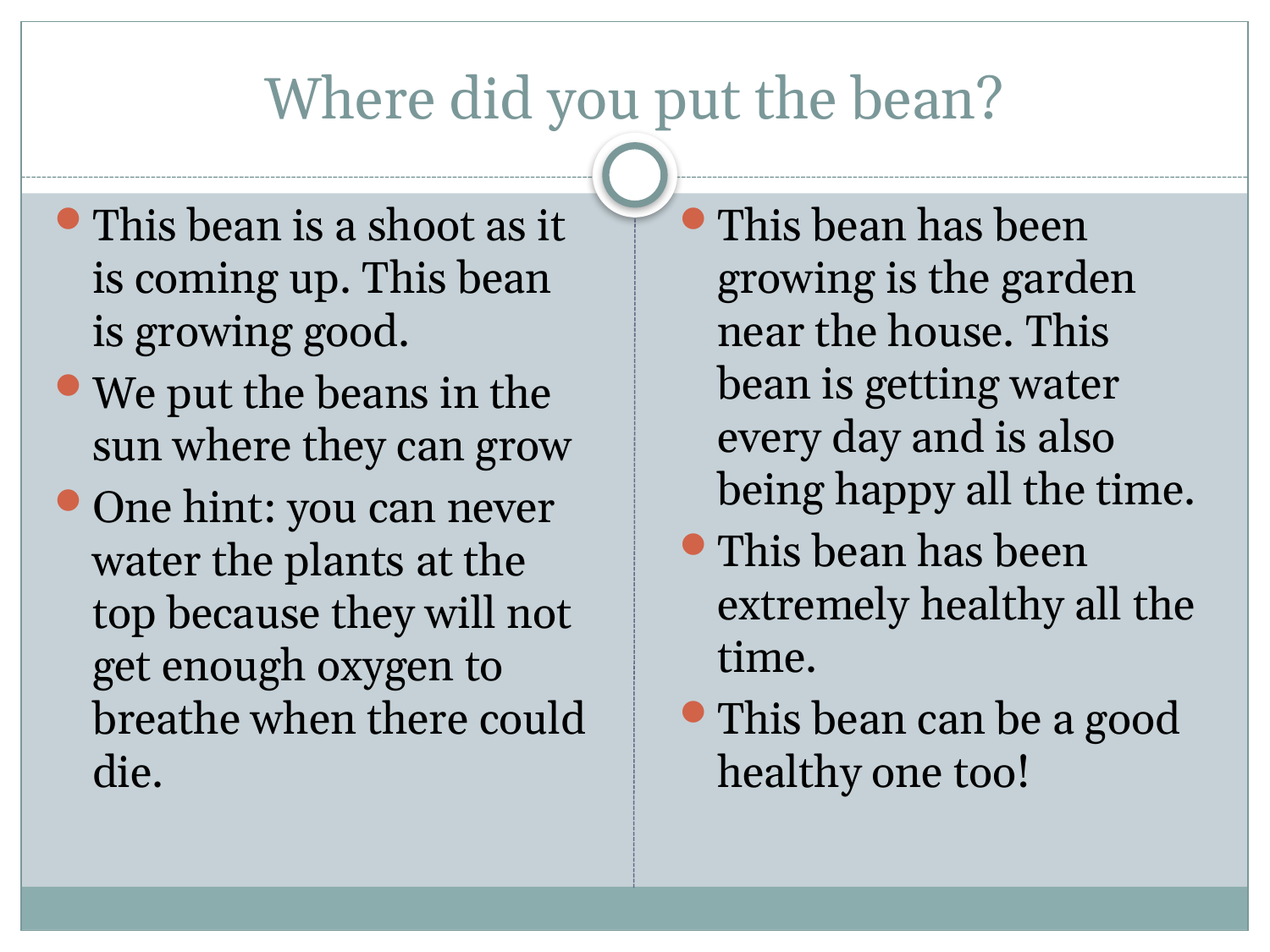

# Where did you put the bean?
This bean is a shoot as it is coming up. This bean is growing good.
We put the beans in the sun where they can grow
One hint: you can never water the plants at the top because they will not get enough oxygen to breathe when there could die.
This bean has been growing is the garden near the house. This bean is getting water every day and is also being happy all the time.
This bean has been extremely healthy all the time.
This bean can be a good healthy one too!